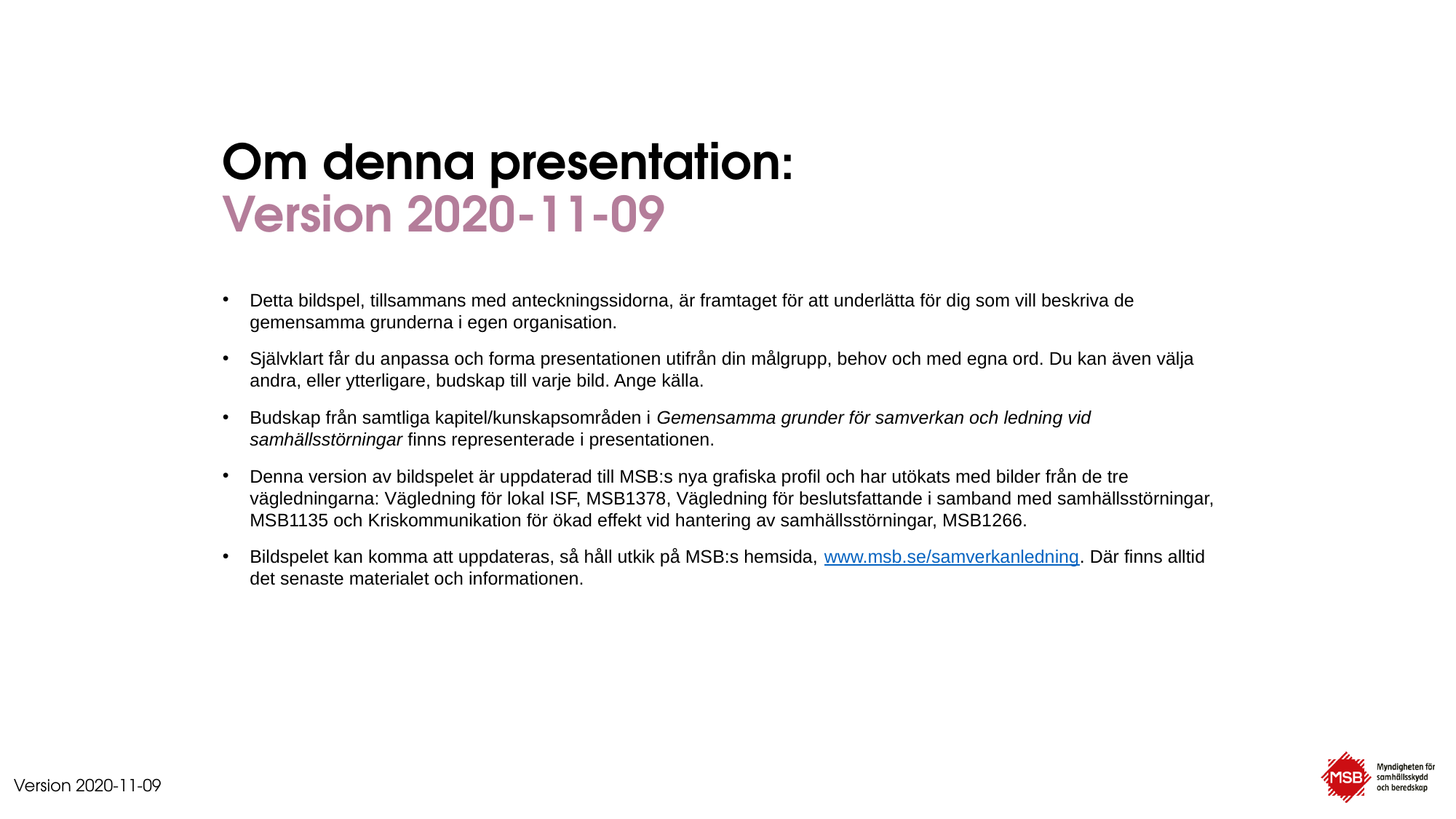

# Om denna presentation: Version 2020-11-09
Detta bildspel, tillsammans med anteckningssidorna, är framtaget för att underlätta för dig som vill beskriva de gemensamma grunderna i egen organisation.
Självklart får du anpassa och forma presentationen utifrån din målgrupp, behov och med egna ord. Du kan även välja andra, eller ytterligare, budskap till varje bild. Ange källa.
Budskap från samtliga kapitel/kunskapsområden i Gemensamma grunder för samverkan och ledning vid samhällsstörningar finns representerade i presentationen.
Denna version av bildspelet är uppdaterad till MSB:s nya grafiska profil och har utökats med bilder från de tre  vägledningarna: Vägledning för lokal ISF, MSB1378, Vägledning för beslutsfattande i samband med samhällsstörningar, MSB1135 och Kriskommunikation för ökad effekt vid hantering av samhällsstörningar, MSB1266.
Bildspelet kan komma att uppdateras, så håll utkik på MSB:s hemsida, www.msb.se/samverkanledning. Där finns alltid det senaste materialet och informationen.
Version 2020-11-09